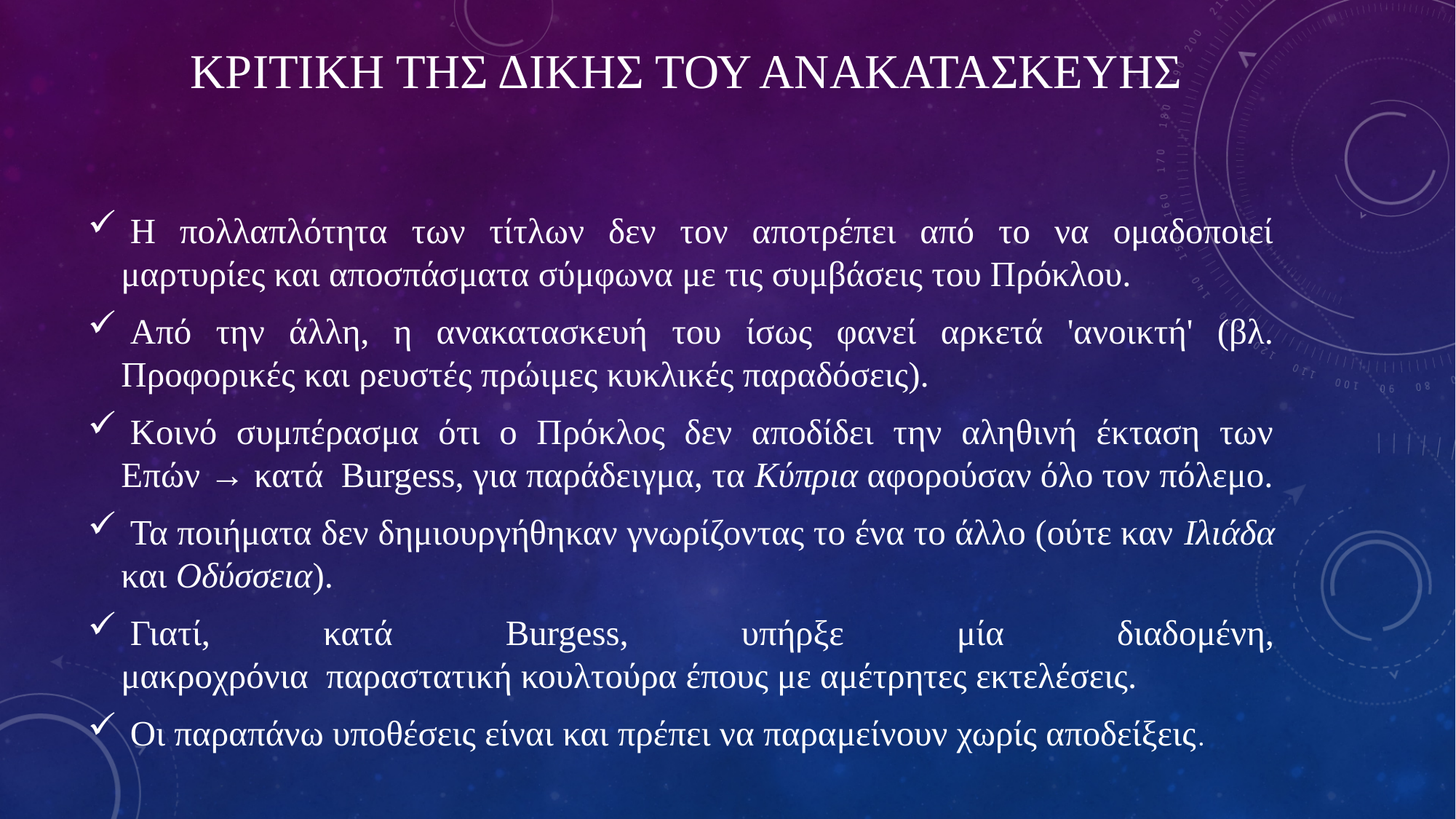

# ΚΡΙΤΙΚΗ ΤΗΣ ΔΙΚΗΣ ΤΟΥ ΑΝΑΚΑΤΑΣΚΕΥΗΣ

 Η πολλαπλότητα των τίτλων δεν τον αποτρέπει από το να ομαδοποιεί μαρτυρίες και αποσπάσματα σύμφωνα με τις συμβάσεις του Πρόκλου.
 Από την άλλη, η ανακατασκευή του ίσως φανεί αρκετά 'ανοικτή' (βλ. Προφορικές και ρευστές πρώιμες κυκλικές παραδόσεις).
 Κοινό συμπέρασμα ότι ο Πρόκλος δεν αποδίδει την αληθινή έκταση των Επών → κατά  Burgess, για παράδειγμα, τα Κύπρια αφορούσαν όλο τον πόλεμο.
 Τα ποιήματα δεν δημιουργήθηκαν γνωρίζοντας το ένα το άλλο (ούτε καν Ιλιάδα και Οδύσσεια).
 Γιατί, κατά Burgess, υπήρξε μία διαδομένη, μακροχρόνια  παραστατική κουλτούρα έπους με αμέτρητες εκτελέσεις.
 Οι παραπάνω υποθέσεις είναι και πρέπει να παραμείνουν χωρίς αποδείξεις.